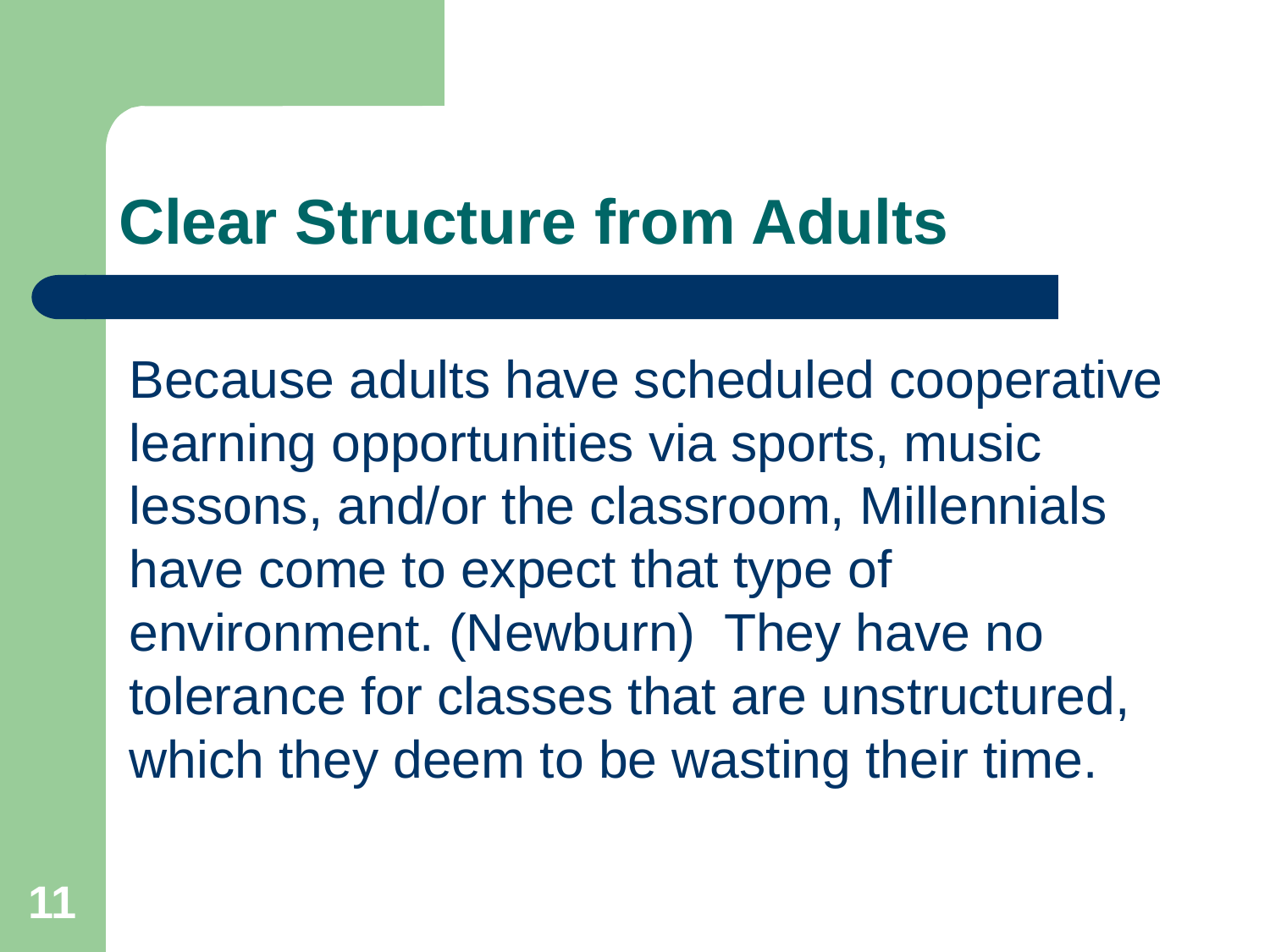

# Clear Structure from Adults
Because adults have scheduled cooperative learning opportunities via sports, music lessons, and/or the classroom, Millennials have come to expect that type of environment. (Newburn)  They have no tolerance for classes that are unstructured, which they deem to be wasting their time.
11